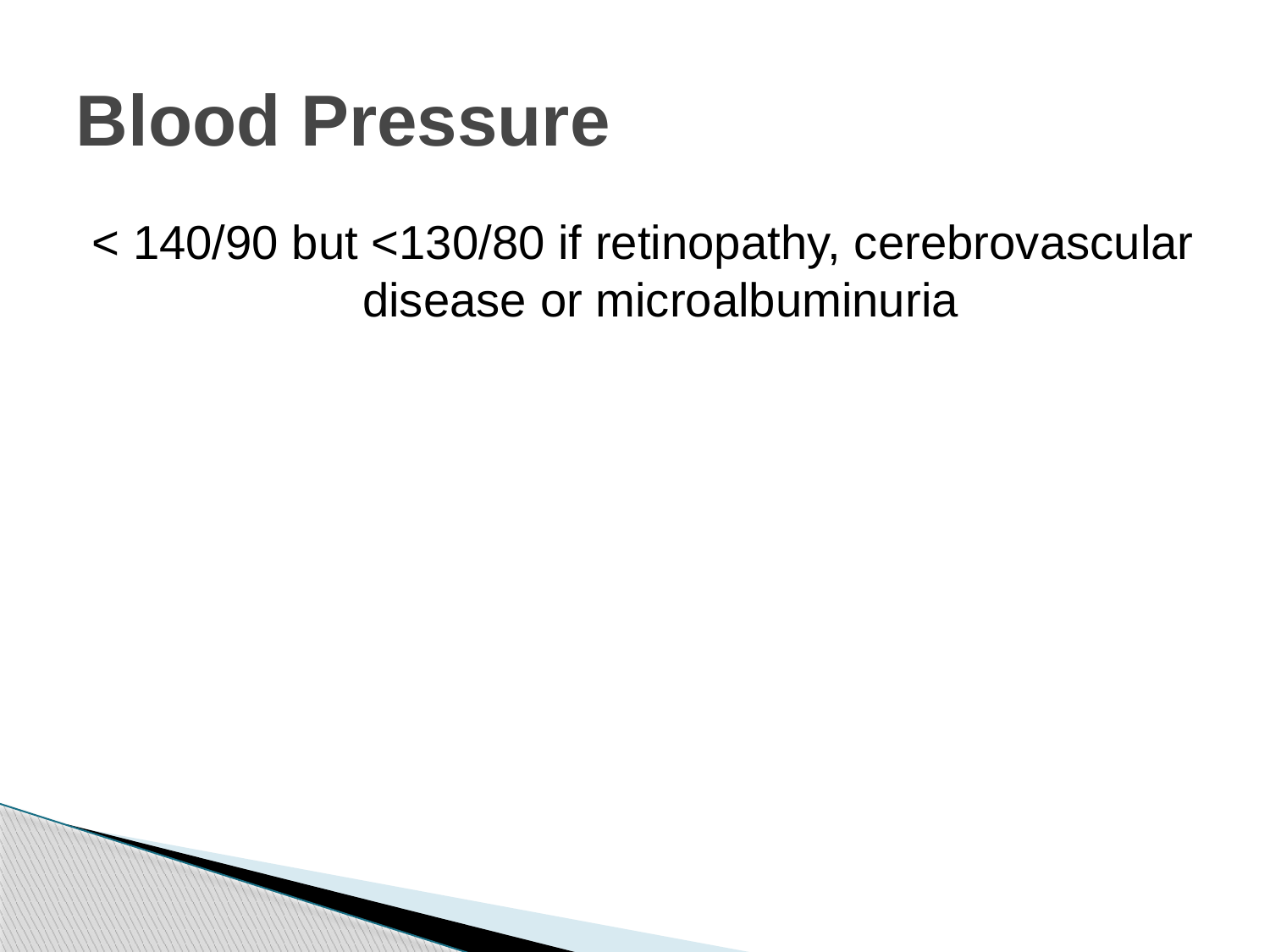

# Blood Pressure
< 140/90 but <130/80 if retinopathy, cerebrovascular disease or microalbuminuria